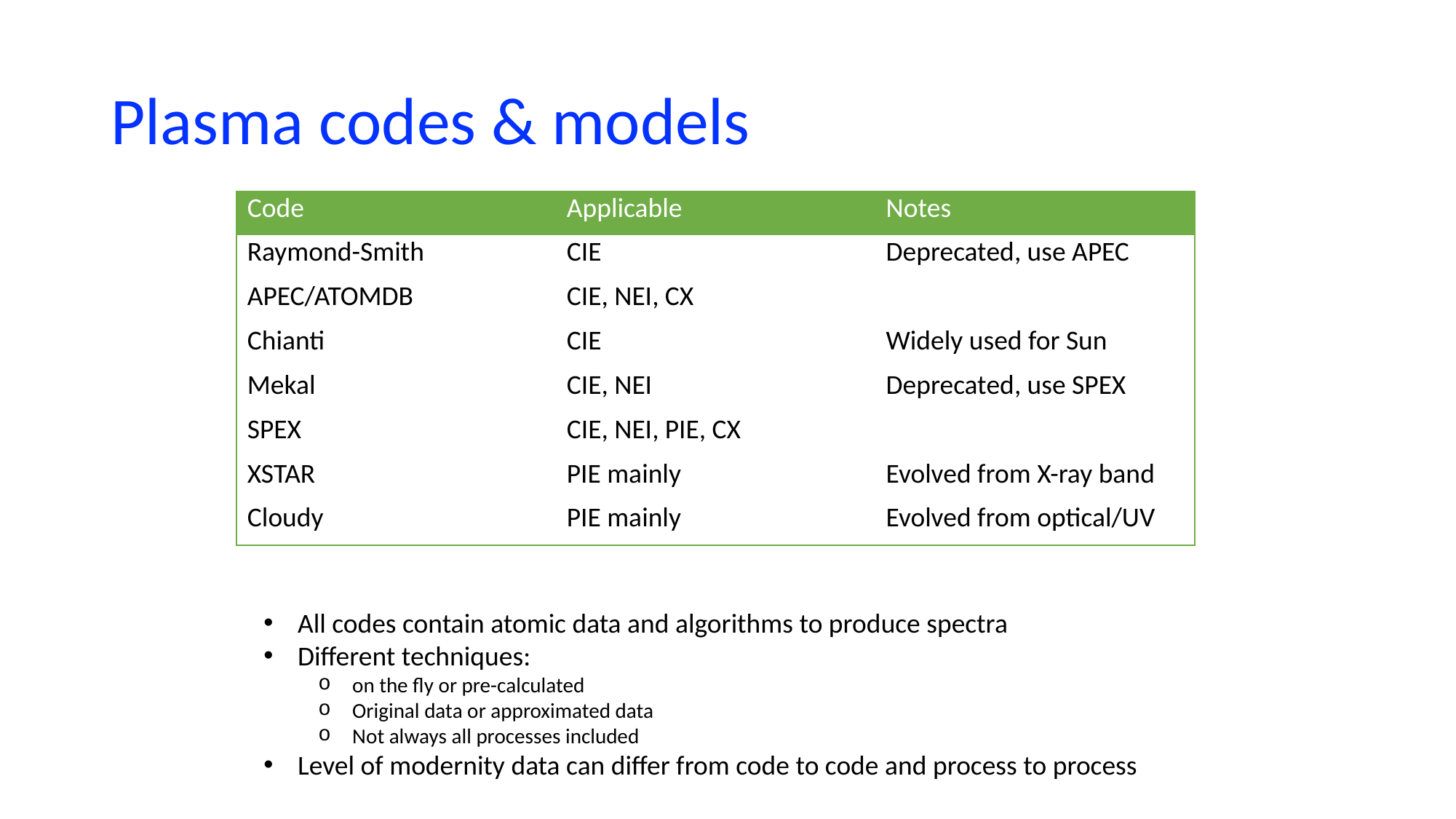

# Plasma codes & models
| Code | Applicable | Notes |
| --- | --- | --- |
| Raymond-Smith | CIE | Deprecated, use APEC |
| APEC/ATOMDB | CIE, NEI, CX |  |
| Chianti | CIE | Widely used for Sun |
| Mekal | CIE, NEI | Deprecated, use SPEX |
| SPEX | CIE, NEI, PIE, CX |  |
| XSTAR | PIE mainly | Evolved from X-ray band |
| Cloudy | PIE mainly | Evolved from optical/UV |
All codes contain atomic data and algorithms to produce spectra
Different techniques:
on the fly or pre-calculated
Original data or approximated data
Not always all processes included
Level of modernity data can differ from code to code and process to process